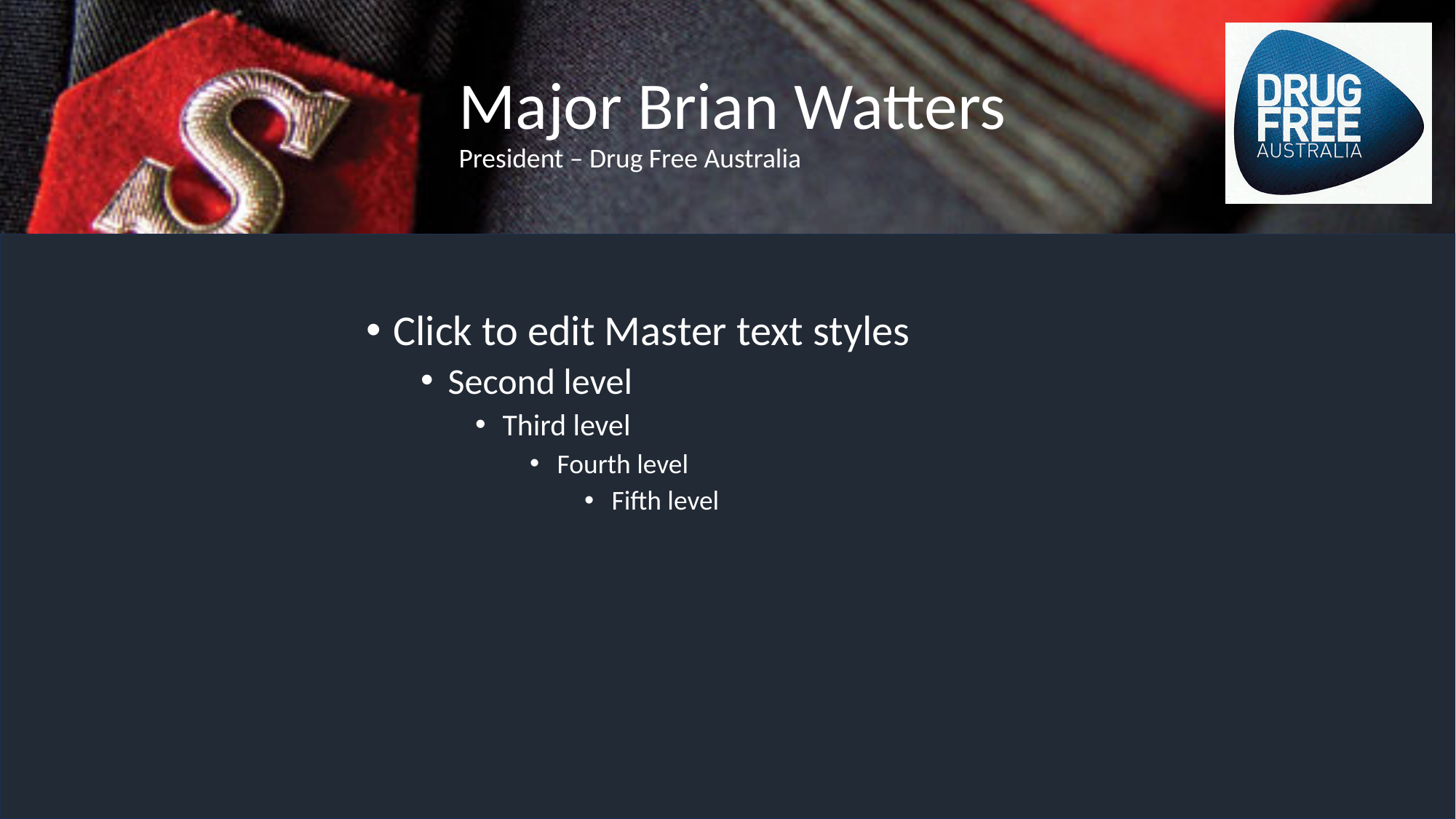

Major Brian Watters
President – Drug Free Australia
#

Click to edit Master text styles
Second level
Third level
Fourth level
Fifth level